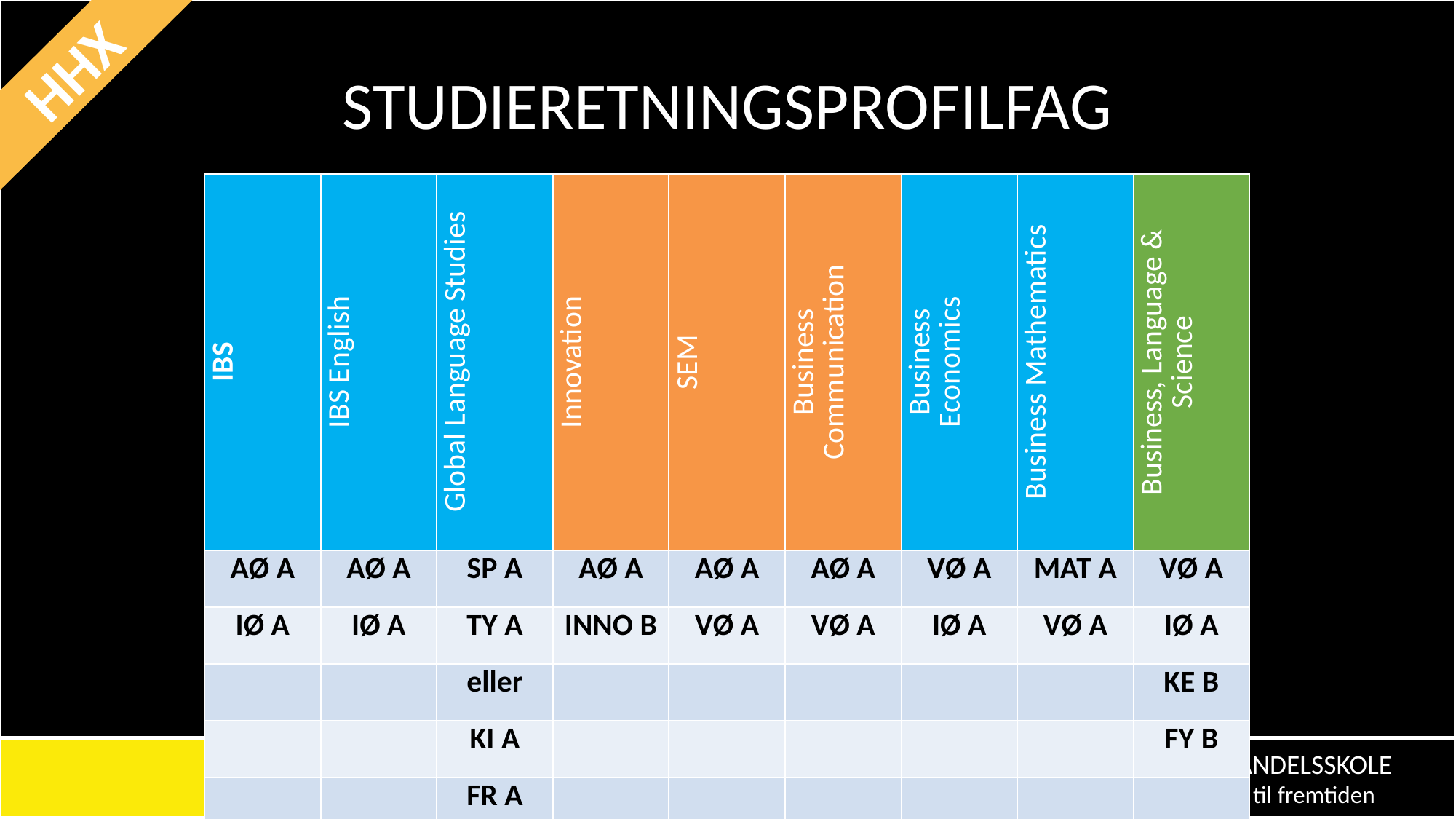

# STUDIERETNINGSPROFILFAG
HHX
| IBS | IBS English | Global Language Studies | Innovation | SEM | Business Communication | Business Economics | Business Mathematics | Business, Language & Science |
| --- | --- | --- | --- | --- | --- | --- | --- | --- |
| AØ A | AØ A | SP A | AØ A | AØ A | AØ A | VØ A | MAT A | VØ A |
| IØ A | IØ A | TY A | INNO B | VØ A | VØ A | IØ A | VØ A | IØ A |
|  |  | eller |  |  |  |  |  | KE B |
|  |  | KI A |  |  |  |  |  | FY B |
|  |  | FR A |  |  |  |  |  |  |